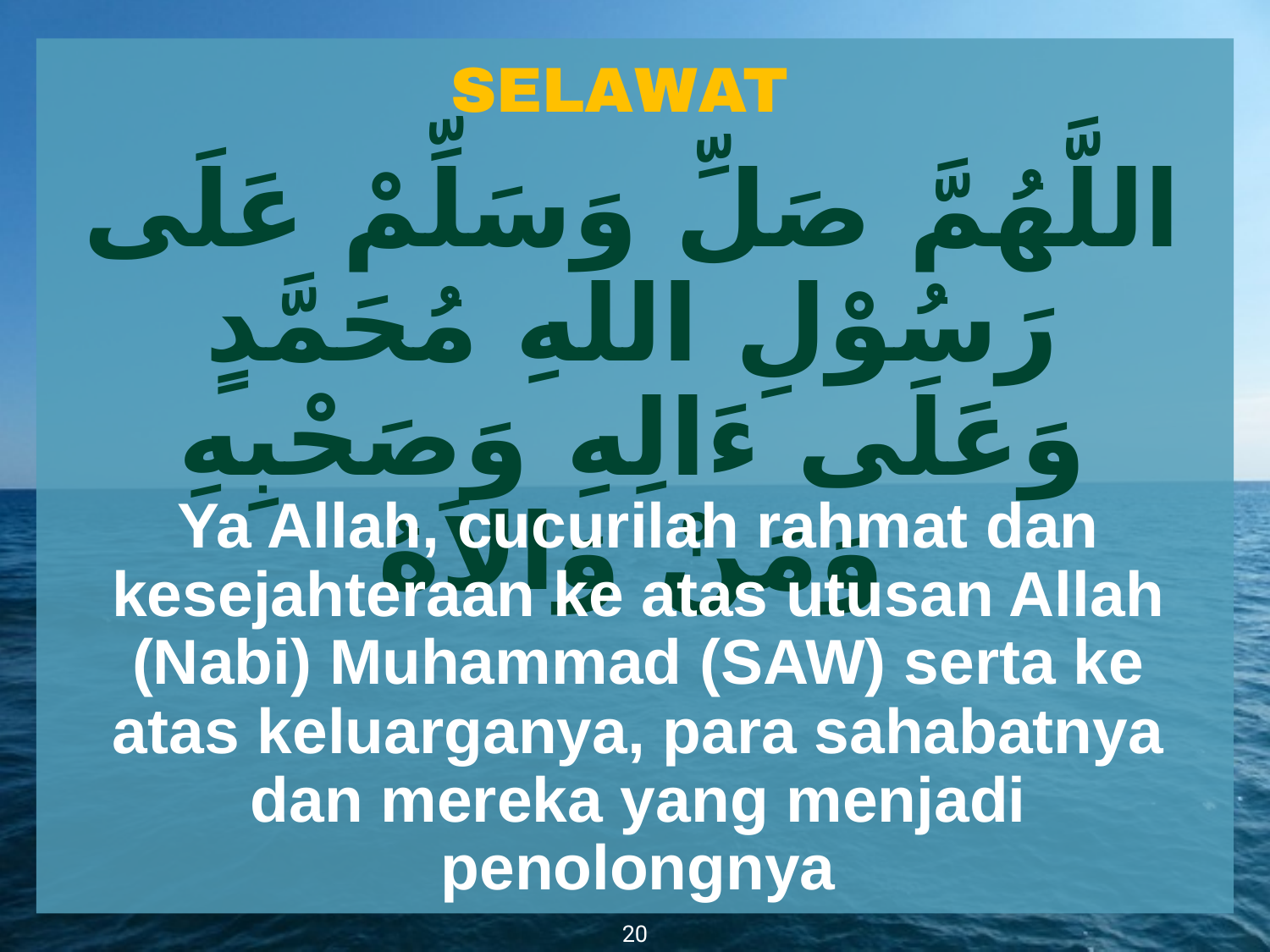

SELAWAT
اللَّهُمَّ صَلِّ وَسَلِّمْ عَلَى رَسُوْلِ اللهِ مُحَمَّدٍ وَعَلَى ءَالِهِ وَصَحْبِهِ وَمَنْ وَالاَهُ
Ya Allah, cucurilah rahmat dan kesejahteraan ke atas utusan Allah (Nabi) Muhammad (SAW) serta ke atas keluarganya, para sahabatnya dan mereka yang menjadi penolongnya
20